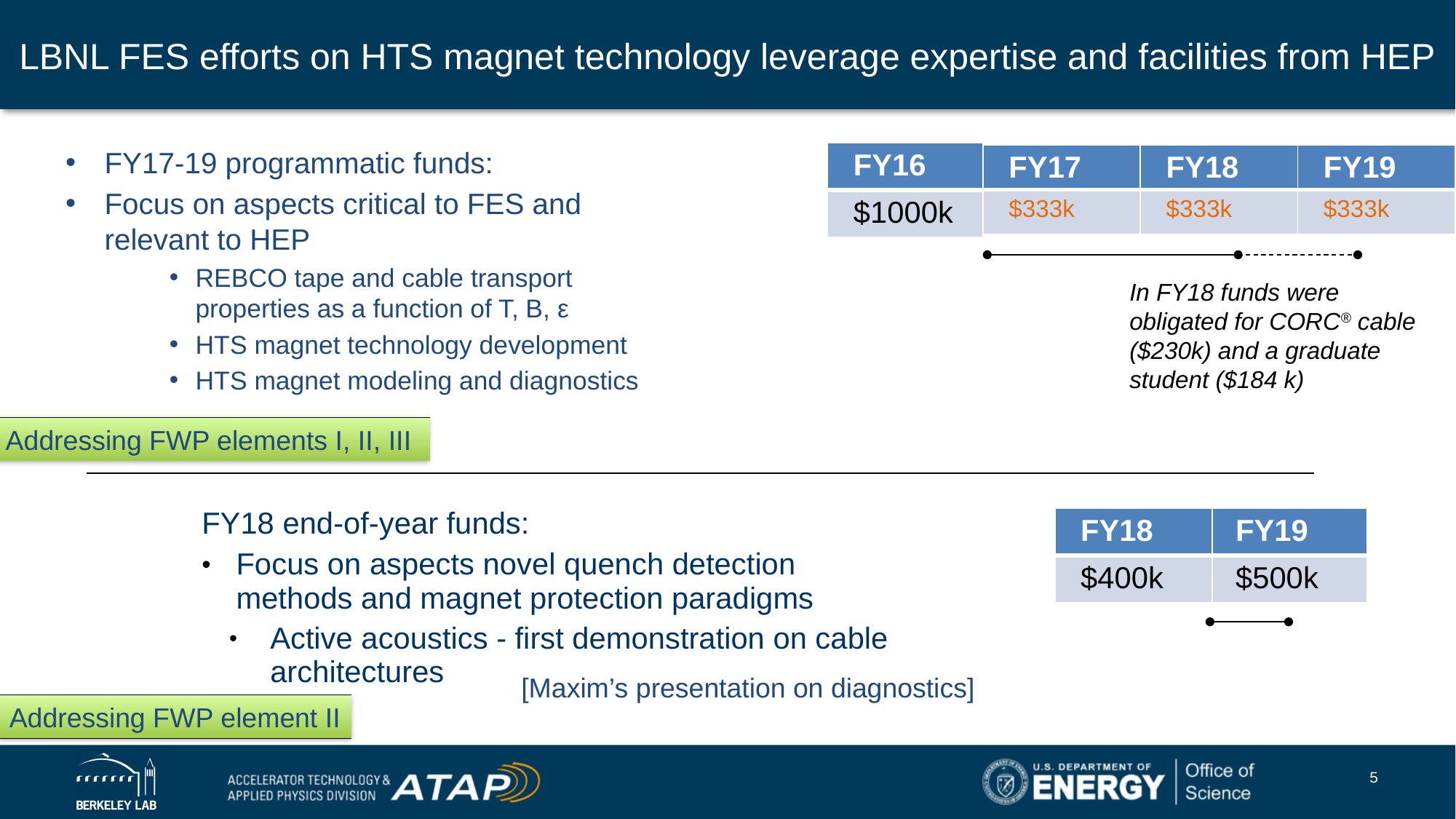

# LBNL FES efforts on HTS magnet technology leverage expertise and facilities from HEP
FY17-19 programmatic funds:
Focus on aspects critical to FES and relevant to HEP
REBCO tape and cable transport properties as a function of T, B, ε
HTS magnet technology development
HTS magnet modeling and diagnostics
| FY16 |
| --- |
| $1000k |
| FY17 | FY18 | FY19 |
| --- | --- | --- |
| $333k | $333k | $333k |
In FY18 funds were obligated for CORC® cable ($230k) and a graduate student ($184 k)
Addressing FWP elements I, II, III
FY18 end-of-year funds:
Focus on aspects novel quench detection methods and magnet protection paradigms
Active acoustics - first demonstration on cable architectures
| FY18 |
| --- |
| $400k |
| FY19 |
| --- |
| $500k |
[Maxim’s presentation on diagnostics]
Addressing FWP element II
5